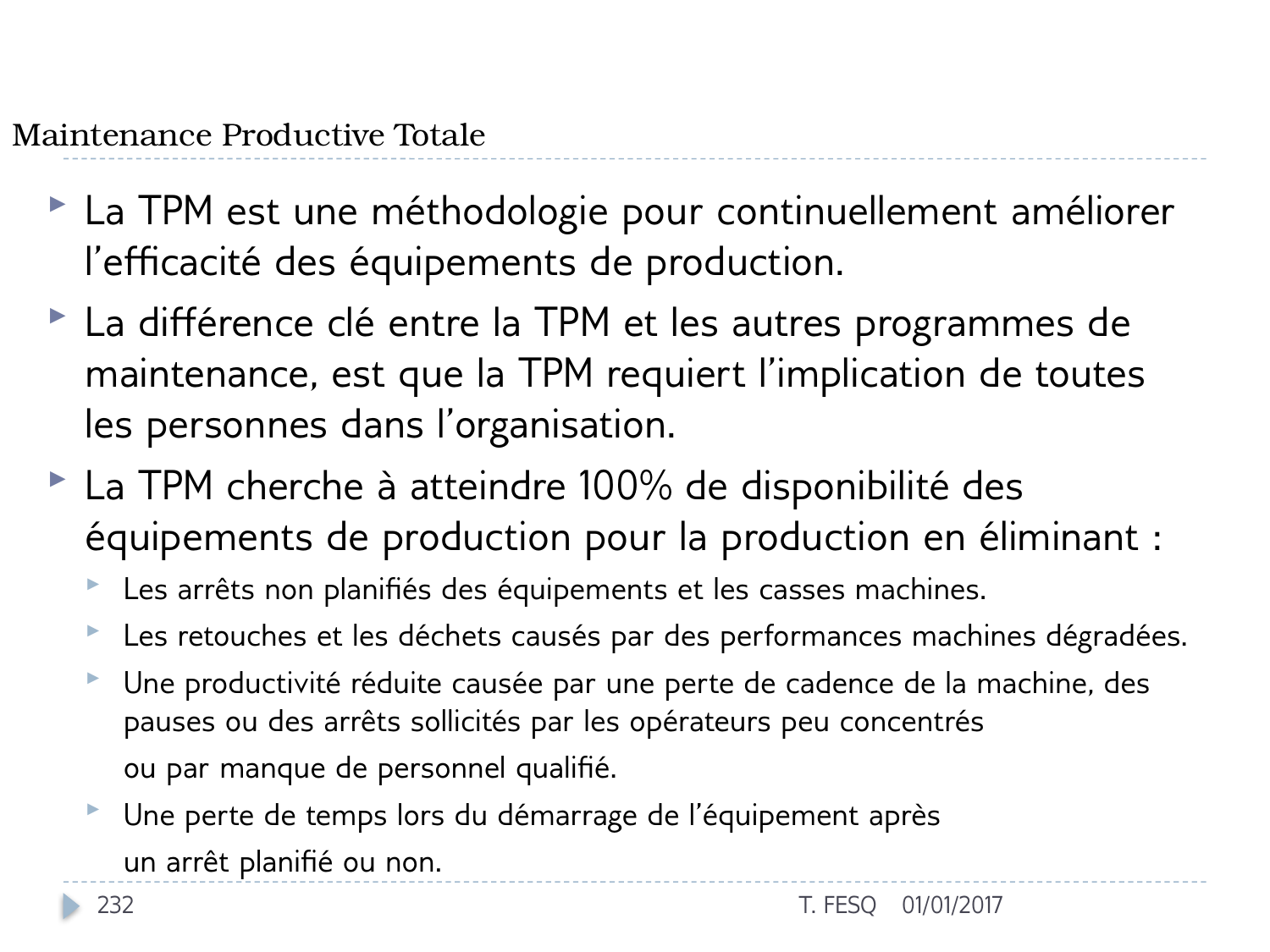

# Maintenance Productive Totale

La TPM est une méthodologie pour continuellement améliorer l’efficacité des équipements de production.
La différence clé entre la TPM et les autres programmes de maintenance, est que la TPM requiert l’implication de toutes les personnes dans l’organisation.
La TPM cherche à atteindre 100% de disponibilité des équipements de production pour la production en éliminant :
Les arrêts non planifiés des équipements et les casses machines.
Les retouches et les déchets causés par des performances machines dégradées.
Une productivité réduite causée par une perte de cadence de la machine, des pauses ou des arrêts sollicités par les opérateurs peu concentrés
    ou par manque de personnel qualifié.
Une perte de temps lors du démarrage de l’équipement après
    un arrêt planifié ou non.
232
T. FESQ
01/01/2017